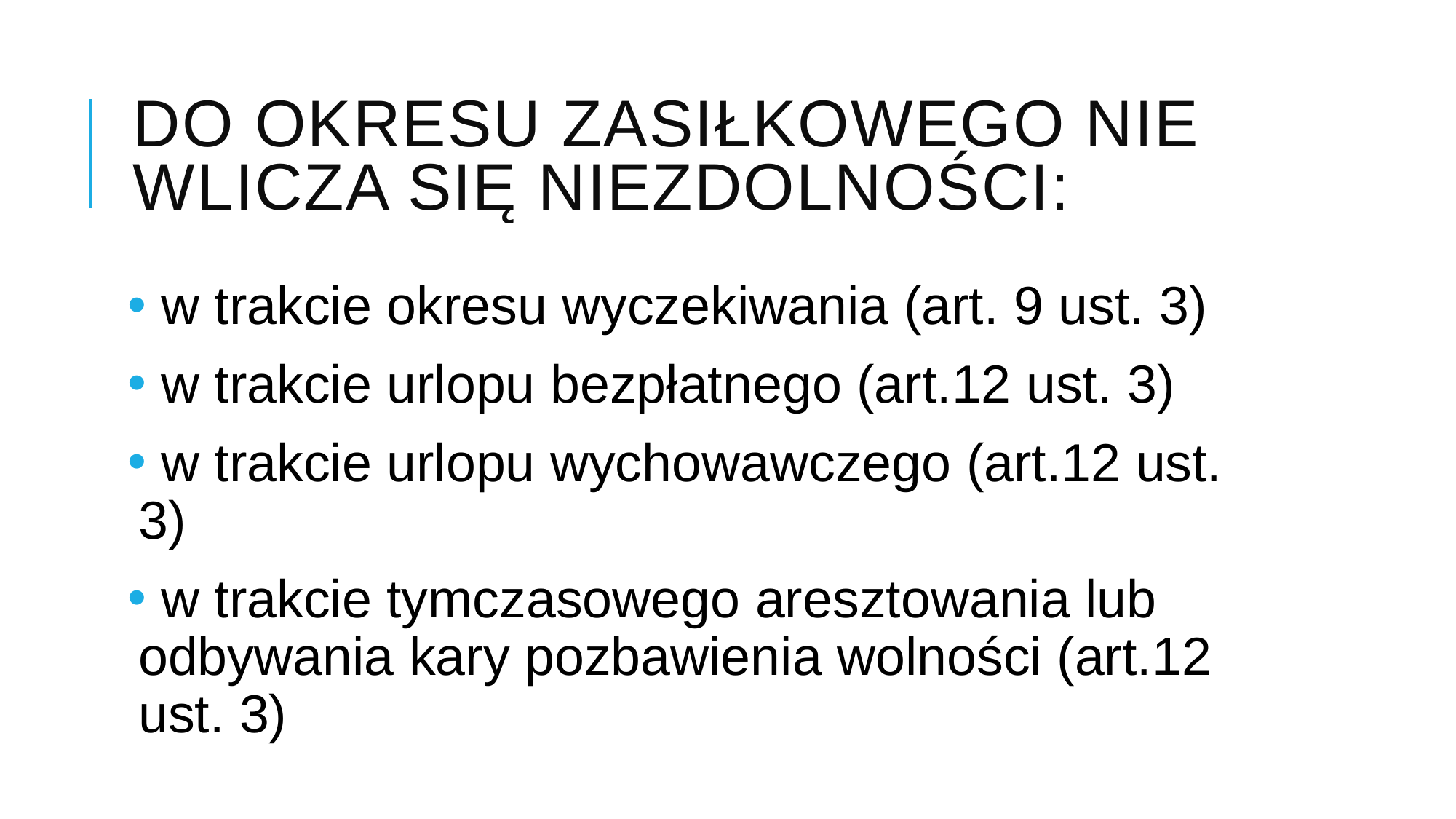

# Do okresu zasiłkowego nie wlicza się niezdolności:
 w trakcie okresu wyczekiwania (art. 9 ust. 3)
 w trakcie urlopu bezpłatnego (art.12 ust. 3)
 w trakcie urlopu wychowawczego (art.12 ust. 3)
 w trakcie tymczasowego aresztowania lub odbywania kary pozbawienia wolności (art.12 ust. 3)